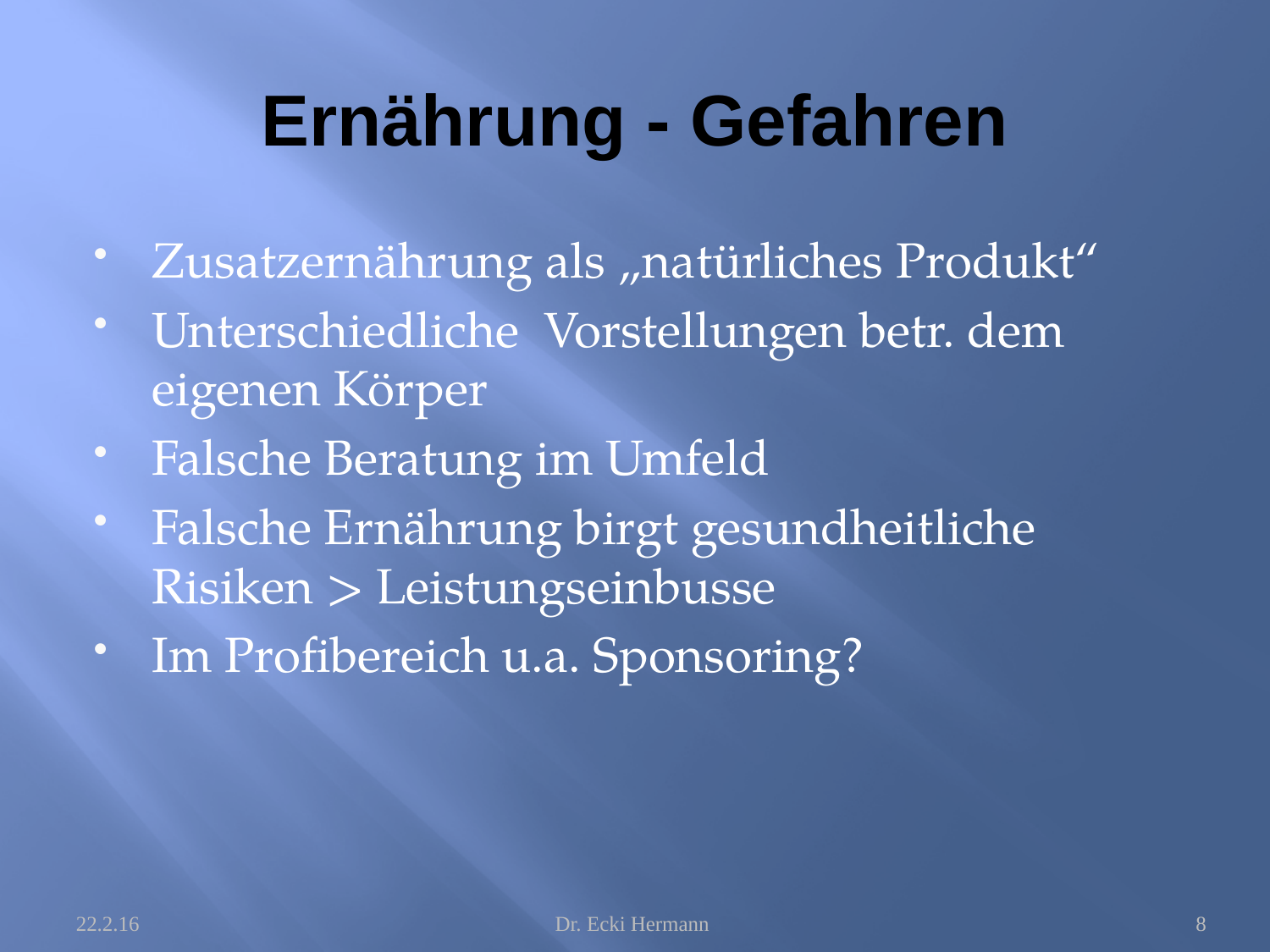

# Ernährung - Gefahren
Zusatzernährung als „natürliches Produkt“
Unterschiedliche  Vorstellungen betr. dem eigenen Körper
Falsche Beratung im Umfeld
Falsche Ernährung birgt gesundheitliche Risiken > Leistungseinbusse
Im Profibereich u.a. Sponsoring?
22.2.16
Dr. Ecki Hermann
8